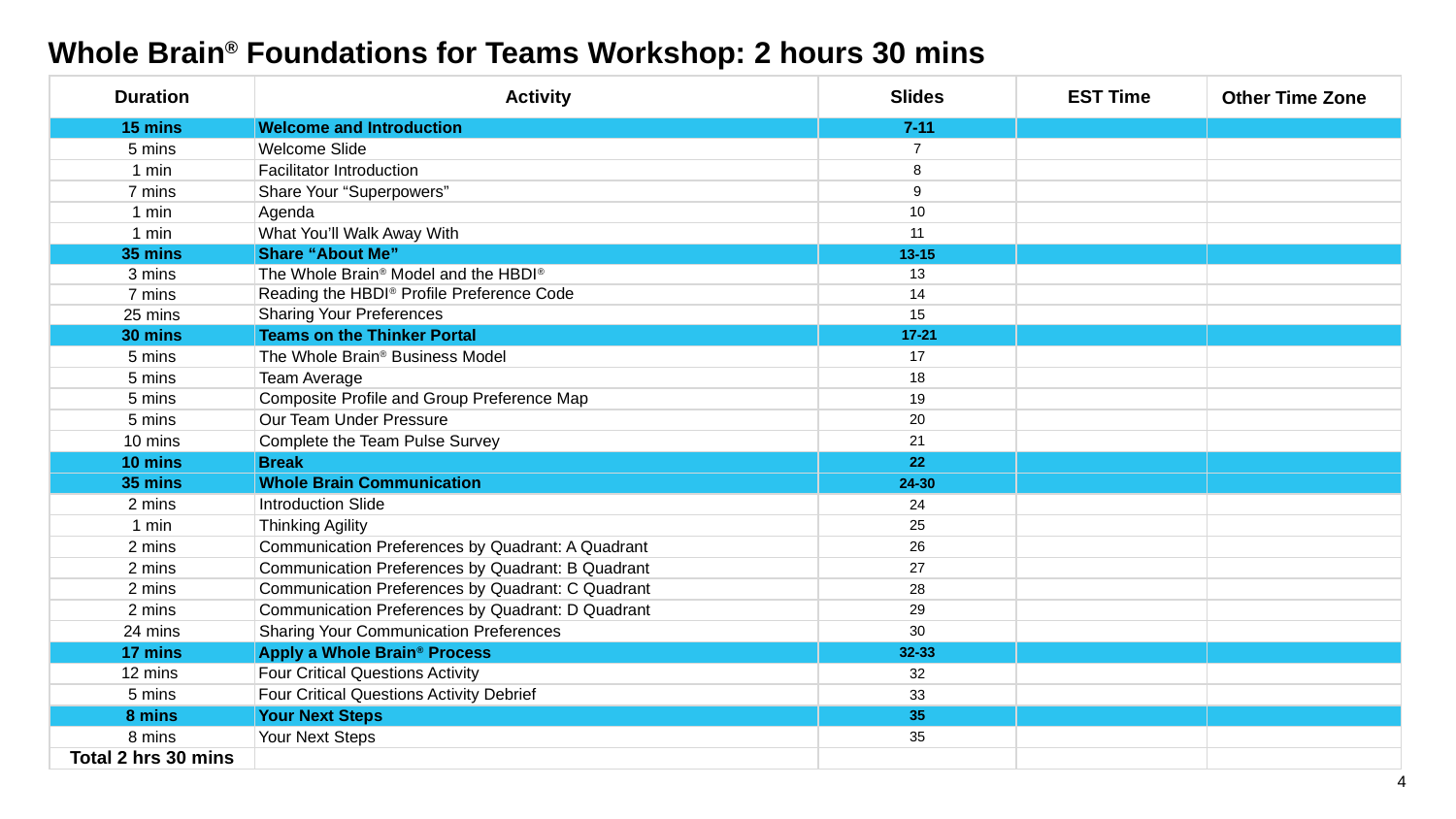

Whole Brain® Foundations for Teams Workshop: 2 hours 30 mins
| Duration | Activity | Slides | EST Time | Other Time Zone |
| --- | --- | --- | --- | --- |
| 15 mins | Welcome and Introduction | 7-11 |  |  |
| 5 mins | Welcome Slide | 7 |  |  |
| 1 min | Facilitator Introduction | 8 |  |  |
| 7 mins | Share Your “Superpowers” | 9 |  |  |
| 1 min | Agenda | 10 |  |  |
| 1 min | What You’ll Walk Away With | 11 |  |  |
| 35 mins | Share “About Me” | 13-15 |  |  |
| 3 mins | The Whole Brain® Model and the HBDI® | 13 |  |  |
| 7 mins | Reading the HBDI® Profile Preference Code | 14 |  |  |
| 25 mins | Sharing Your Preferences | 15 |  |  |
| 30 mins | Teams on the Thinker Portal | 17-21 |  |  |
| 5 mins | The Whole Brain® Business Model | 17 |  |  |
| 5 mins | Team Average | 18 |  |  |
| 5 mins | Composite Profile and Group Preference Map | 19 |  |  |
| 5 mins | Our Team Under Pressure | 20 |  |  |
| 10 mins | Complete the Team Pulse Survey | 21 |  |  |
| 10 mins | Break | 22 |  |  |
| 35 mins | Whole Brain Communication | 24-30 |  |  |
| 2 mins | Introduction Slide | 24 |  |  |
| 1 min | Thinking Agility | 25 |  |  |
| 2 mins | Communication Preferences by Quadrant: A Quadrant | 26 |  |  |
| 2 mins | Communication Preferences by Quadrant: B Quadrant | 27 |  |  |
| 2 mins | Communication Preferences by Quadrant: C Quadrant | 28 |  |  |
| 2 mins | Communication Preferences by Quadrant: D Quadrant | 29 |  |  |
| 24 mins | Sharing Your Communication Preferences | 30 |  |  |
| 17 mins | Apply a Whole Brain® Process | 32-33 |  |  |
| 12 mins | Four Critical Questions Activity | 32 |  |  |
| 5 mins | Four Critical Questions Activity Debrief | 33 |  |  |
| 8 mins | Your Next Steps | 35 |  |  |
| 8 mins | Your Next Steps | 35 |  |  |
| Total 2 hrs 30 mins |  |  |  |  |
4